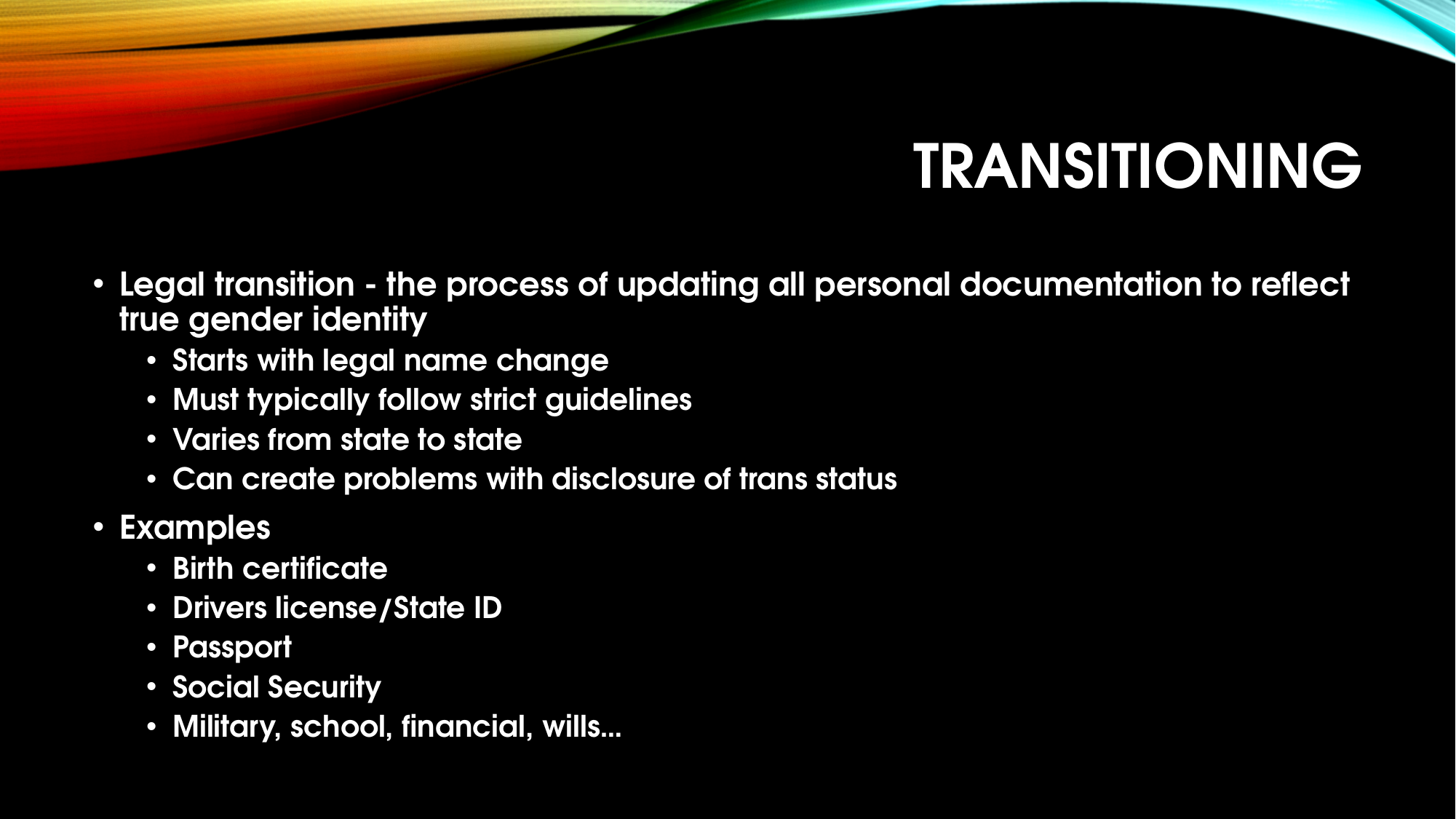

# Transitioning
Legal transition - the process of updating all personal documentation to reflect true gender identity
Starts with legal name change
Must typically follow strict guidelines
Varies from state to state
Can create problems with disclosure of trans status
Examples
Birth certificate
Drivers license/State ID
Passport
Social Security
Military, school, financial, wills…